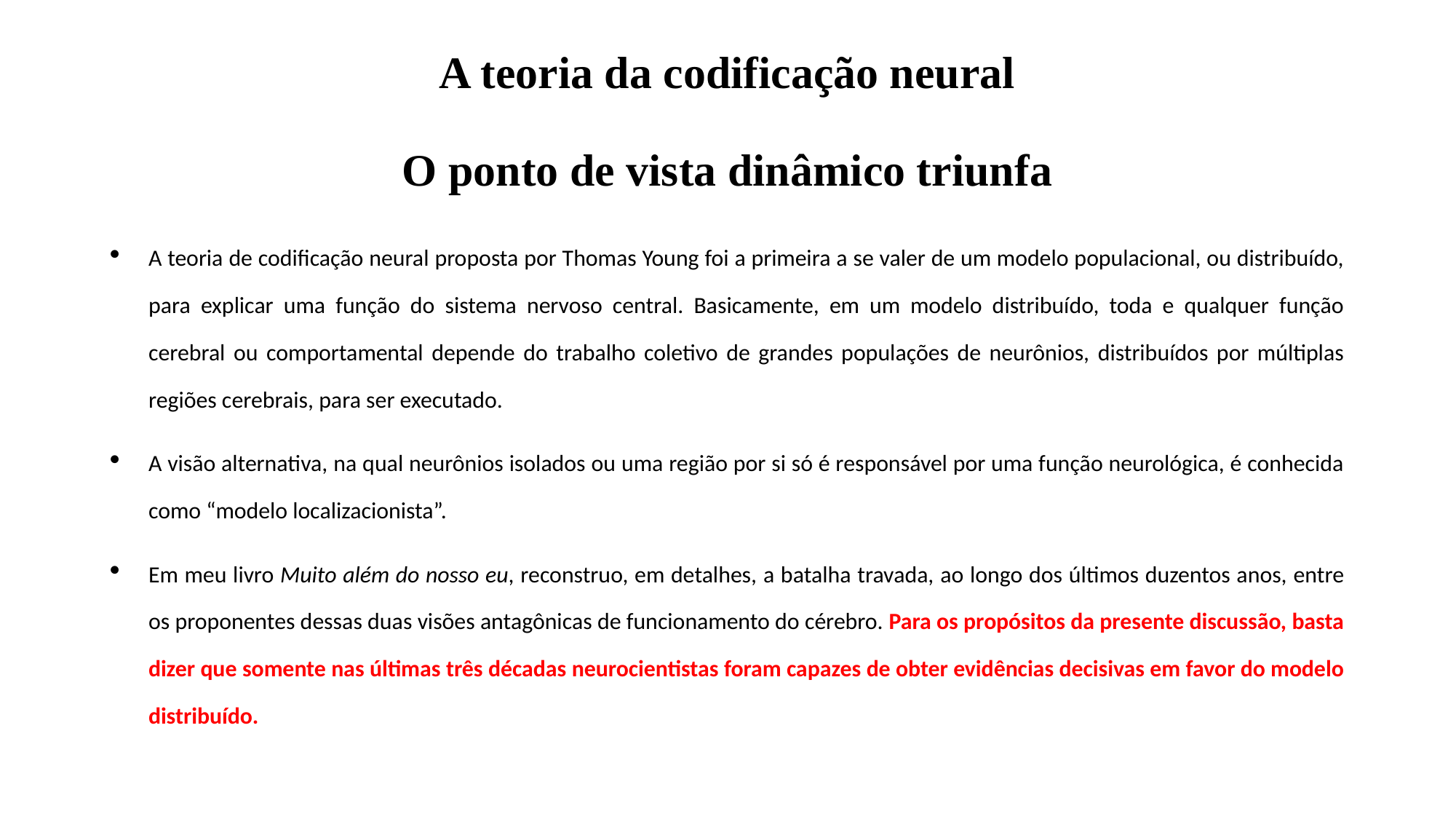

# A teoria da codificação neural O ponto de vista dinâmico triunfa
A teoria de codificação neural proposta por Thomas Young foi a primeira a se valer de um modelo populacional, ou distribuído, para explicar uma função do sistema nervoso central. Basicamente, em um modelo distribuído, toda e qualquer função cerebral ou comportamental depende do trabalho coletivo de grandes populações de neurônios, distribuídos por múltiplas regiões cerebrais, para ser executado.
A visão alternativa, na qual neurônios isolados ou uma região por si só é responsável por uma função neurológica, é conhecida como “modelo localizacionista”.
Em meu livro Muito além do nosso eu, reconstruo, em detalhes, a batalha travada, ao longo dos últimos duzentos anos, entre os proponentes dessas duas visões antagônicas de funcionamento do cérebro. Para os propósitos da presente discussão, basta dizer que somente nas últimas três décadas neurocientistas foram capazes de obter evidências decisivas em favor do modelo distribuído.